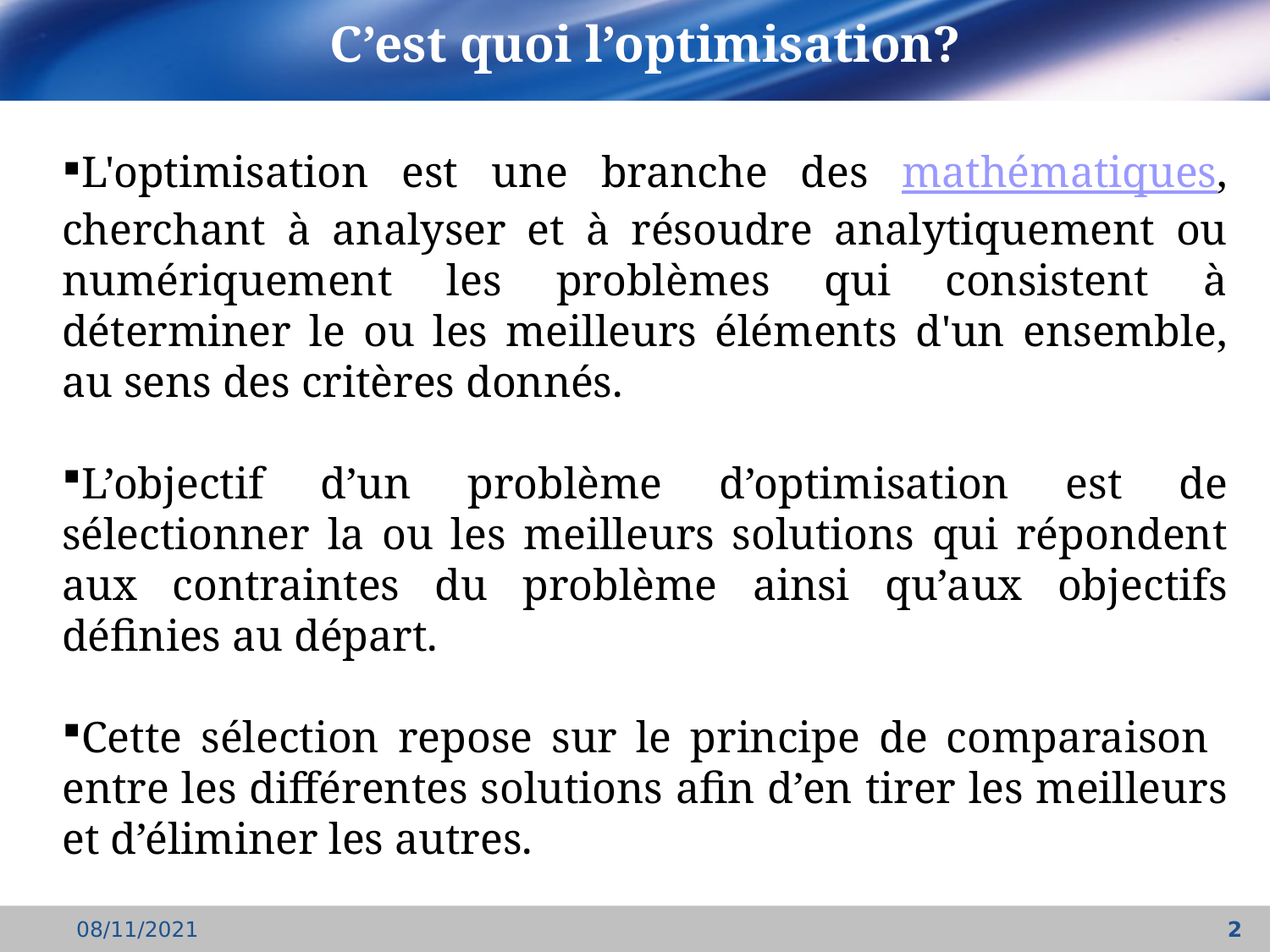

# C’est quoi l’optimisation?
L'optimisation est une branche des mathématiques, cherchant à analyser et à résoudre analytiquement ou numériquement les problèmes qui consistent à déterminer le ou les meilleurs éléments d'un ensemble, au sens des critères donnés.

L’objectif d’un problème d’optimisation est de sélectionner la ou les meilleurs solutions qui répondent aux contraintes du problème ainsi qu’aux objectifs définies au départ.

Cette sélection repose sur le principe de comparaison  entre les différentes solutions afin d’en tirer les meilleurs et d’éliminer les autres.
08/11/2021
2